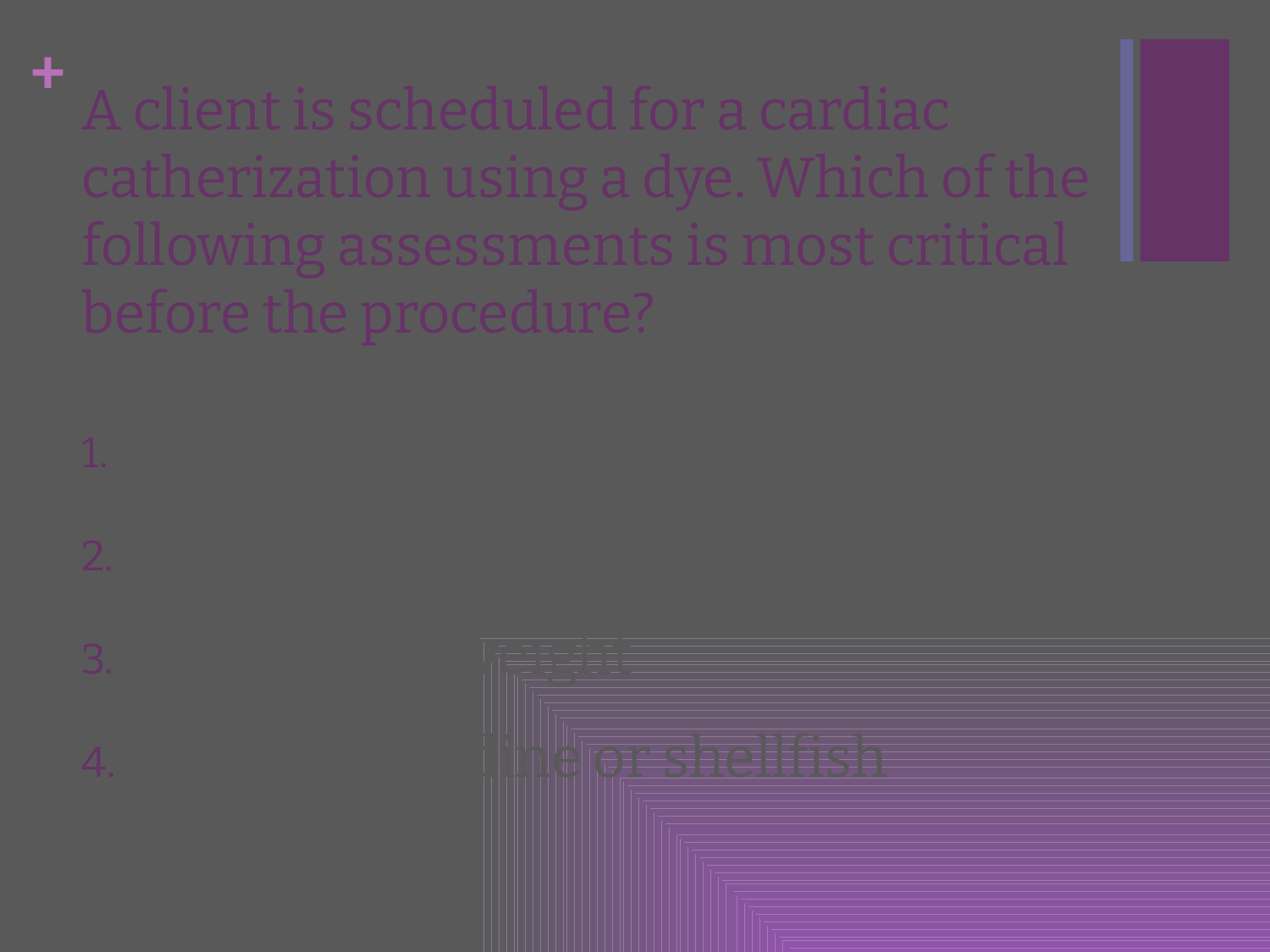

# A client is scheduled for a cardiac catherization using a dye. Which of the following assessments is most critical before the procedure?
Intake and output
Baseline peripheral pulse rates
Height and weight
Allergy to iodine or shellfish